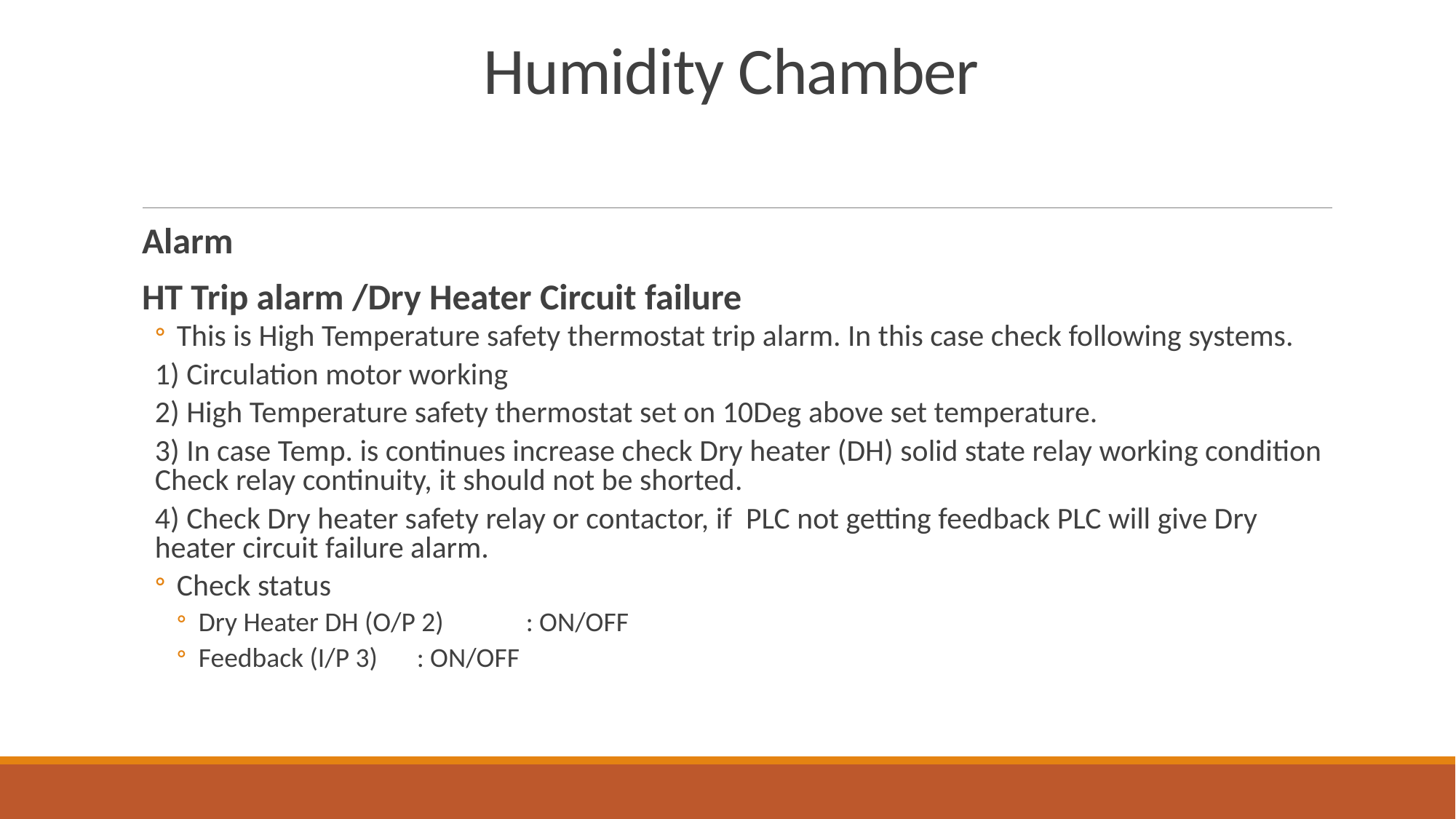

# Humidity Chamber
Alarm
HT Trip alarm /Dry Heater Circuit failure
This is High Temperature safety thermostat trip alarm. In this case check following systems.
1) Circulation motor working
2) High Temperature safety thermostat set on 10Deg above set temperature.
3) In case Temp. is continues increase check Dry heater (DH) solid state relay working condition Check relay continuity, it should not be shorted.
4) Check Dry heater safety relay or contactor, if  PLC not getting feedback PLC will give Dry heater circuit failure alarm.
Check status
Dry Heater DH (O/P 2) 	: ON/OFF
Feedback (I/P 3) 	: ON/OFF